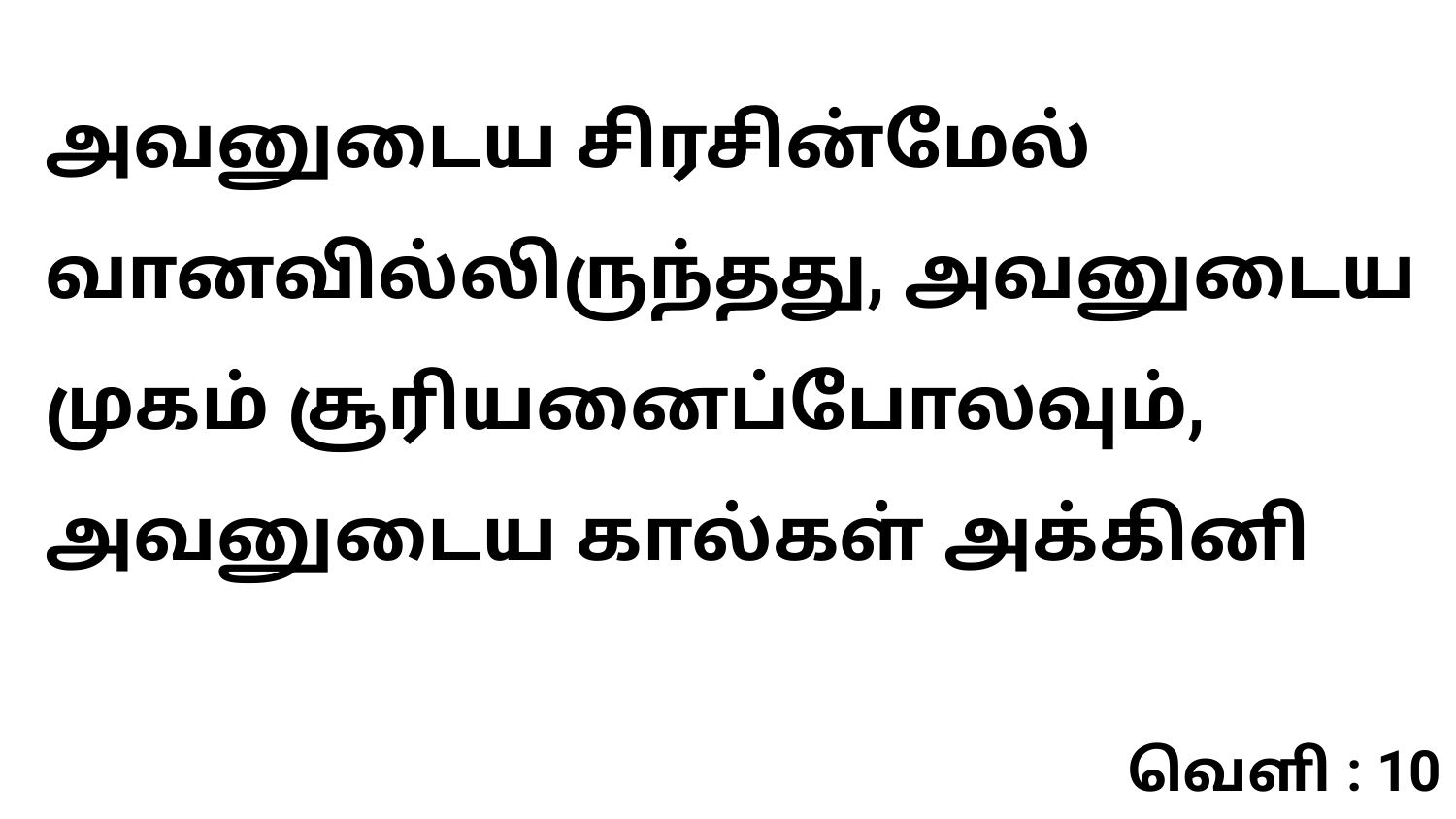

அவனுடைய சிரசின்மேல் வானவில்லிருந்தது, அவனுடைய முகம் சூரியனைப்போலவும், அவனுடைய கால்கள் அக்கினி
வெளி : 10